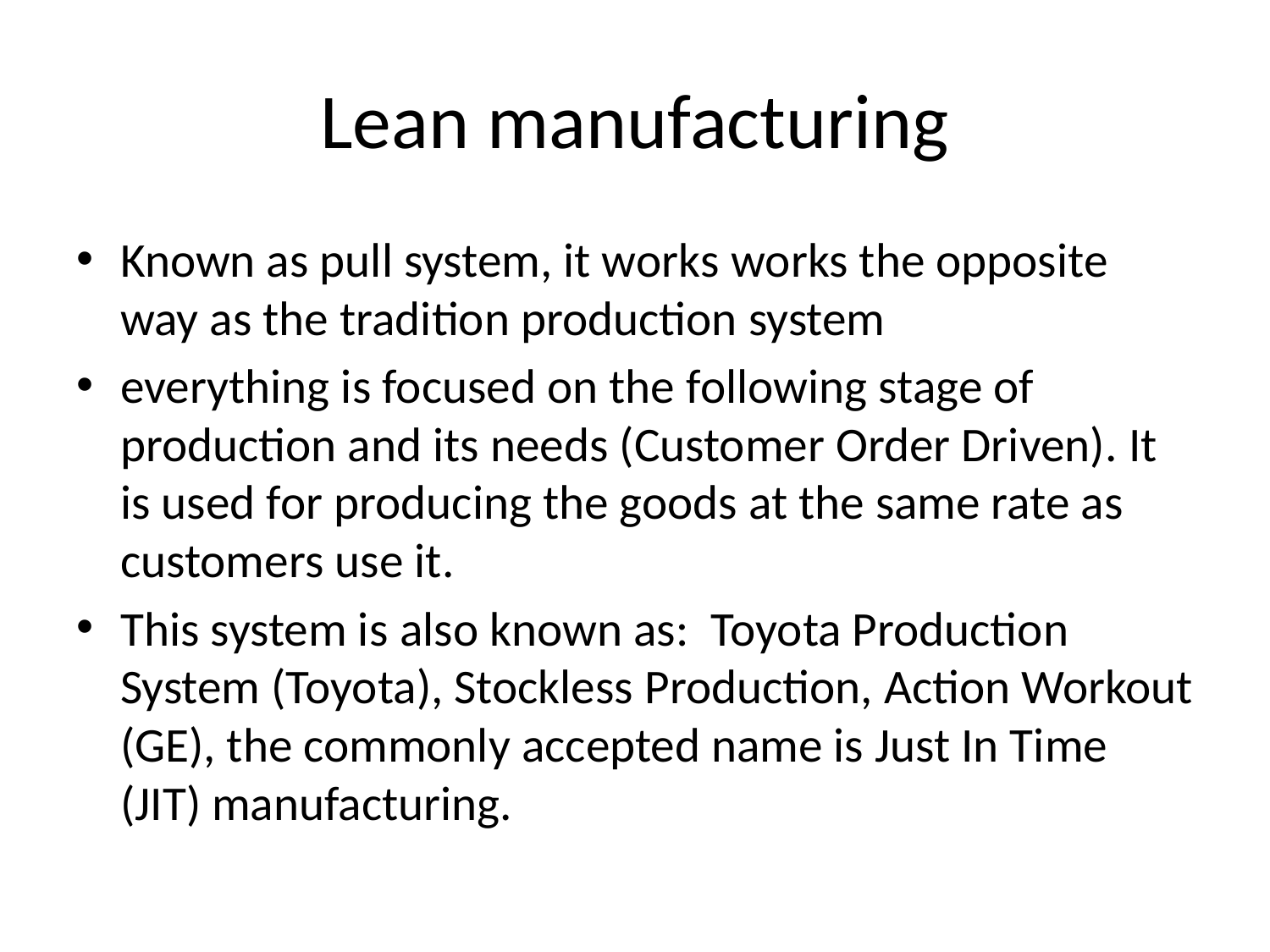

# Lean manufacturing
Known as pull system, it works works the opposite way as the tradition production system
everything is focused on the following stage of production and its needs (Customer Order Driven). It is used for producing the goods at the same rate as customers use it.
This system is also known as:  Toyota Production System (Toyota), Stockless Production, Action Workout (GE), the commonly accepted name is Just In Time (JIT) manufacturing.